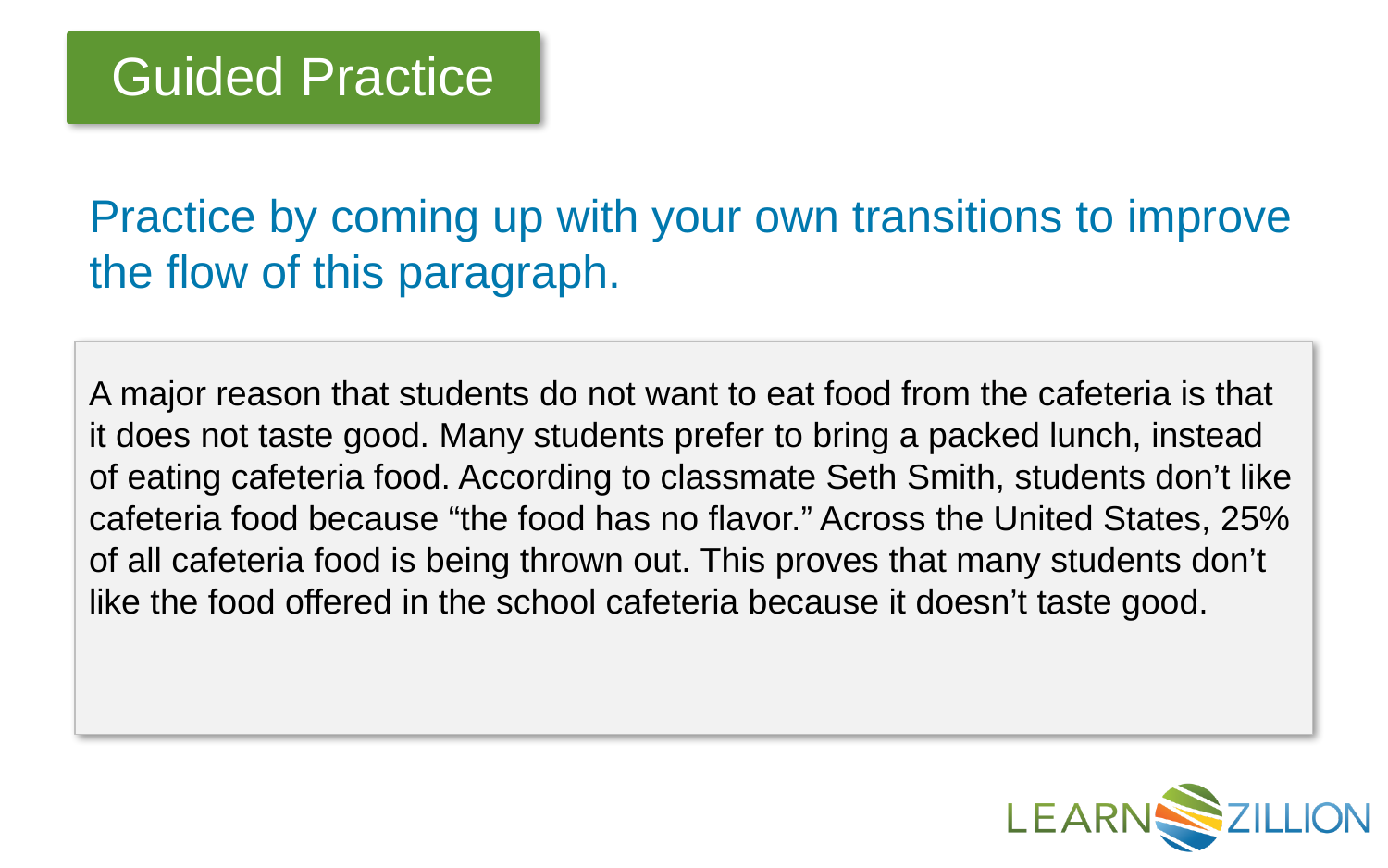

Practice by coming up with your own transitions to improve the flow of this paragraph.

A major reason that students do not want to eat food from the cafeteria is that it does not taste good. Many students prefer to bring a packed lunch, instead of eating cafeteria food. According to classmate Seth Smith, students don’t like cafeteria food because “the food has no flavor.” Across the United States, 25% of all cafeteria food is being thrown out. This proves that many students don’t like the food offered in the school cafeteria because it doesn’t taste good.